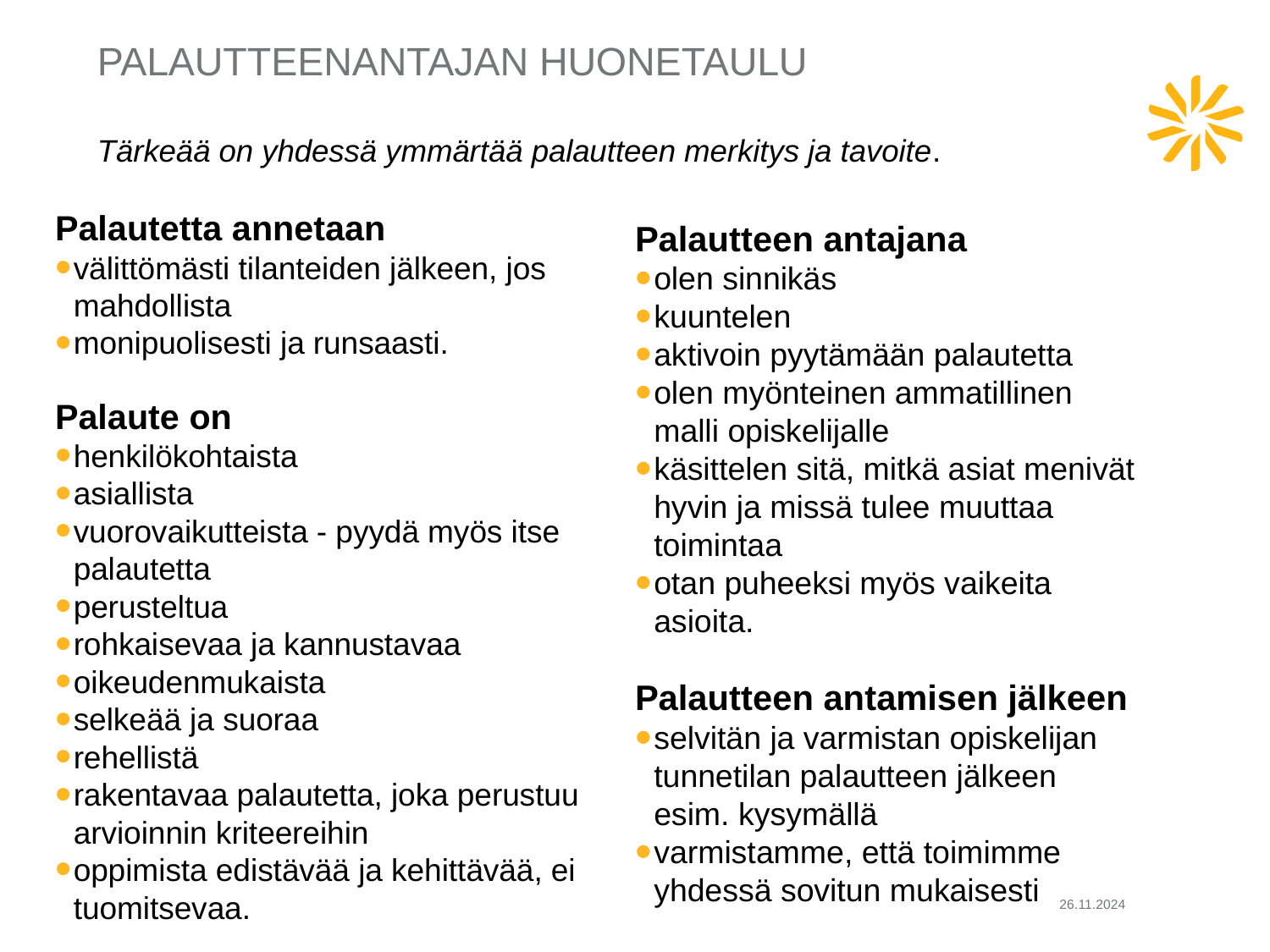

# PALAUTTEENANTAJAN HUONETAULU Tärkeää on yhdessä ymmärtää palautteen merkitys ja tavoite.
Palautetta annetaan
välittömästi tilanteiden jälkeen, jos mahdollista
monipuolisesti ja runsaasti.

Palaute on
henkilökohtaista
asiallista
vuorovaikutteista - pyydä myös itse palautetta
perusteltua
rohkaisevaa ja kannustavaa
oikeudenmukaista
selkeää ja suoraa
rehellistä
rakentavaa palautetta, joka perustuu arvioinnin kriteereihin
oppimista edistävää ja kehittävää, ei tuomitsevaa.
Palautteen antajana
olen sinnikäs
kuuntelen
aktivoin pyytämään palautetta
olen myönteinen ammatillinen malli opiskelijalle
käsittelen sitä, mitkä asiat menivät hyvin ja missä tulee muuttaa toimintaa
otan puheeksi myös vaikeita asioita.

Palautteen antamisen jälkeen
selvitän ja varmistan opiskelijan tunnetilan palautteen jälkeen esim. kysymällä
varmistamme, että toimimme yhdessä sovitun mukaisesti
26.11.2024